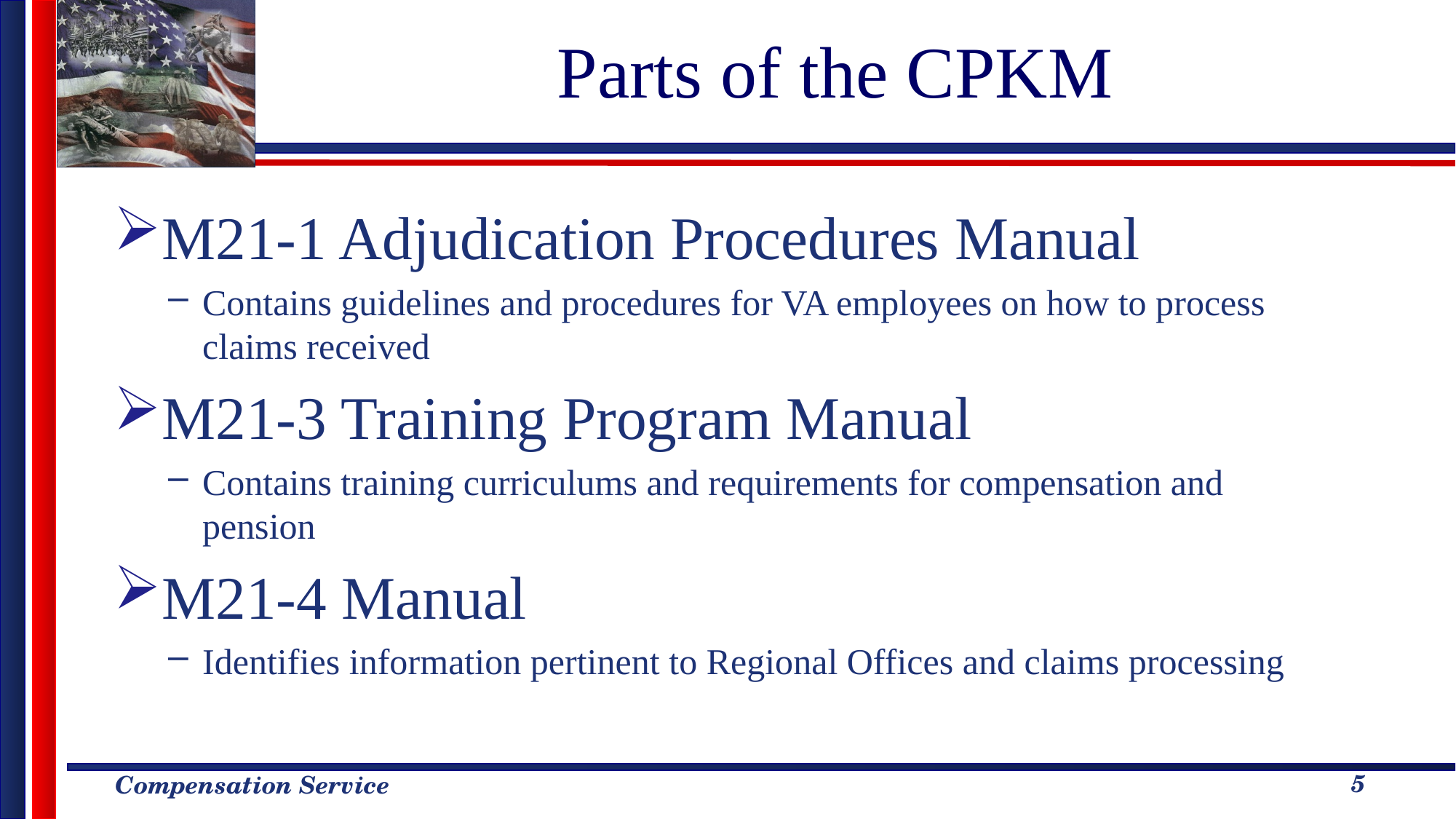

# Parts of the CPKM
M21-1 Adjudication Procedures Manual
Contains guidelines and procedures for VA employees on how to process claims received
M21-3 Training Program Manual
Contains training curriculums and requirements for compensation and pension
M21-4 Manual
Identifies information pertinent to Regional Offices and claims processing
5